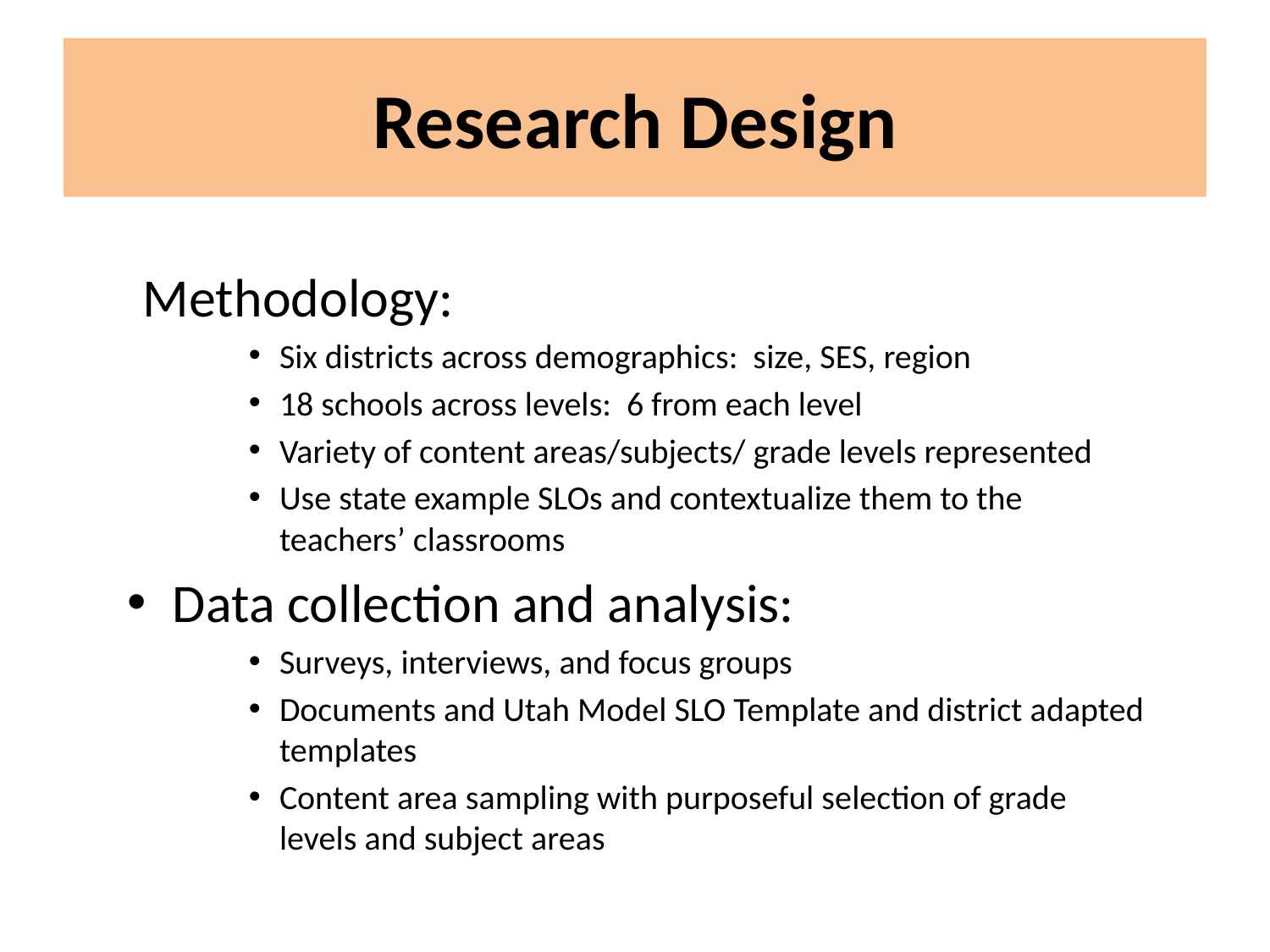

# Research Design
Methodology:
Six districts across demographics:  size, SES, region
18 schools across levels:  6 from each level
Variety of content areas/subjects/ grade levels represented
Use state example SLOs and contextualize them to the teachers’ classrooms
Data collection and analysis:
Surveys, interviews, and focus groups
Documents and Utah Model SLO Template and district adapted templates
Content area sampling with purposeful selection of grade levels and subject areas